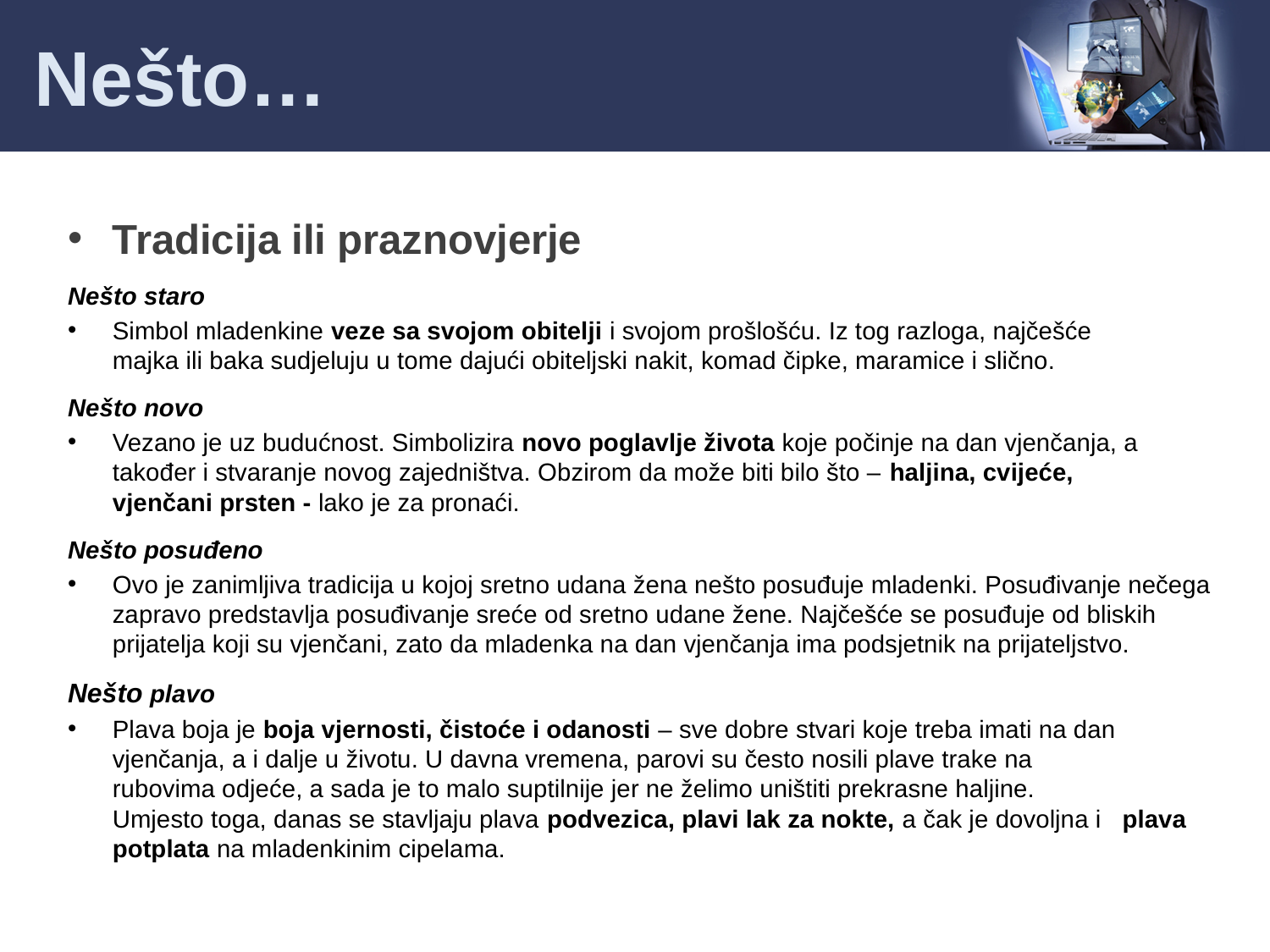

# Nešto…
Tradicija ili praznovjerje
Nešto staro
Simbol mladenkine veze sa svojom obitelji i svojom prošlošću. Iz tog razloga, najčešće
majka ili baka sudjeluju u tome dajući obiteljski nakit, komad čipke, maramice i slično.
Nešto novo
Vezano je uz budućnost. Simbolizira novo poglavlje života koje počinje na dan vjenčanja, a također i stvaranje novog zajedništva. Obzirom da može biti bilo što – haljina, cvijeće,
vjenčani prsten - lako je za pronaći.
Nešto posuđeno
Ovo je zanimljiva tradicija u kojoj sretno udana žena nešto posuđuje mladenki. Posuđivanje nečega zapravo predstavlja posuđivanje sreće od sretno udane žene. Najčešće se posuđuje od bliskih prijatelja koji su vjenčani, zato da mladenka na dan vjenčanja ima podsjetnik na prijateljstvo.
Nešto plavo
Plava boja je boja vjernosti, čistoće i odanosti – sve dobre stvari koje treba imati na dan
vjenčanja, a i dalje u životu. U davna vremena, parovi su često nosili plave trake na
rubovima odjeće, a sada je to malo suptilnije jer ne želimo uništiti prekrasne haljine.
Umjesto toga, danas se stavljaju plava podvezica, plavi lak za nokte, a čak je dovoljna i   plava potplata na mladenkinim cipelama.